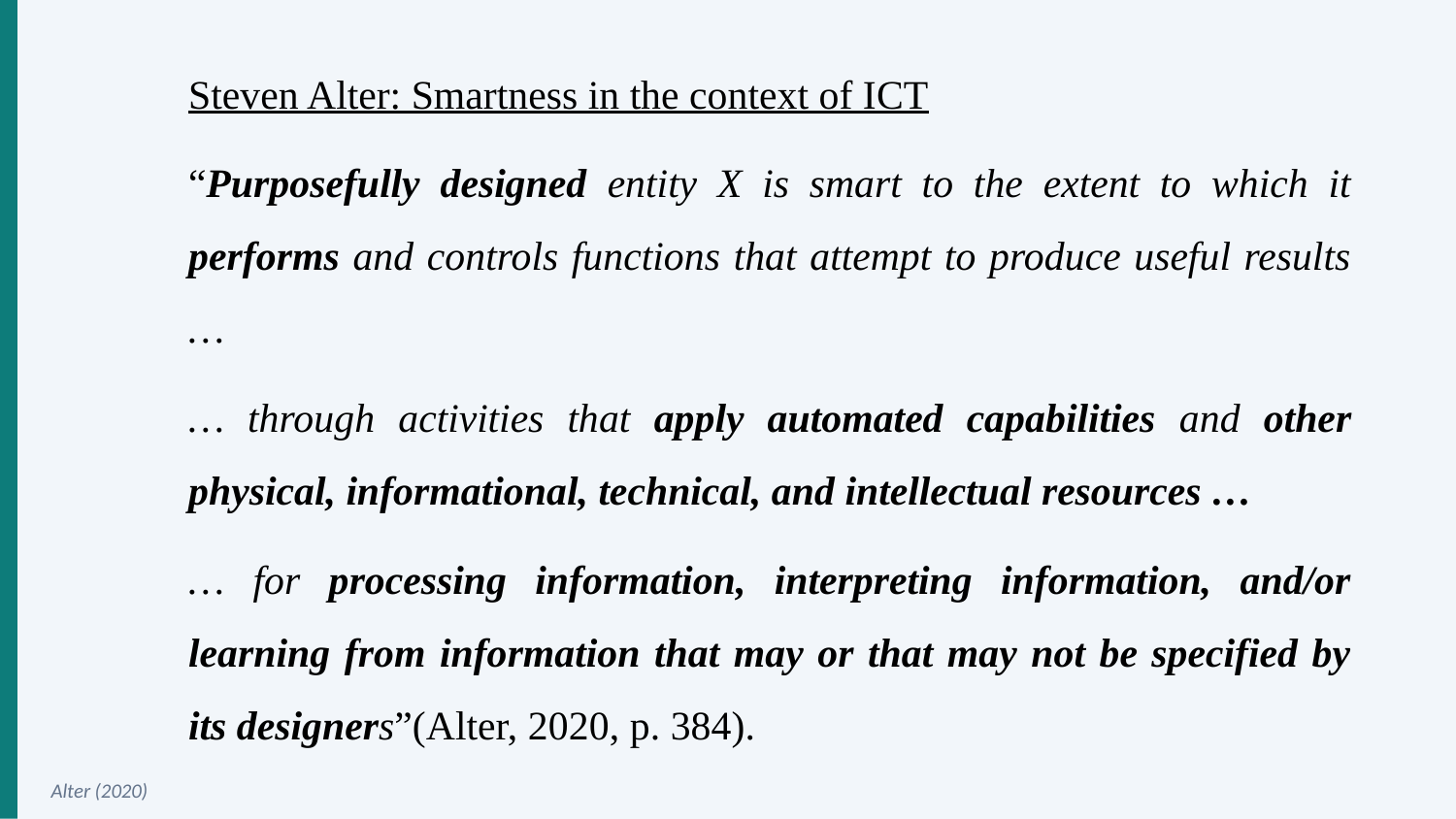

Steven Alter: Smartness in the context of ICT
“Purposefully designed entity X is smart to the extent to which it performs and controls functions that attempt to produce useful results …
… through activities that apply automated capabilities and other physical, informational, technical, and intellectual resources …
… for processing information, interpreting information, and/or learning from information that may or that may not be specified by its designers”(Alter, 2020, p. 384).
Alter (2020)